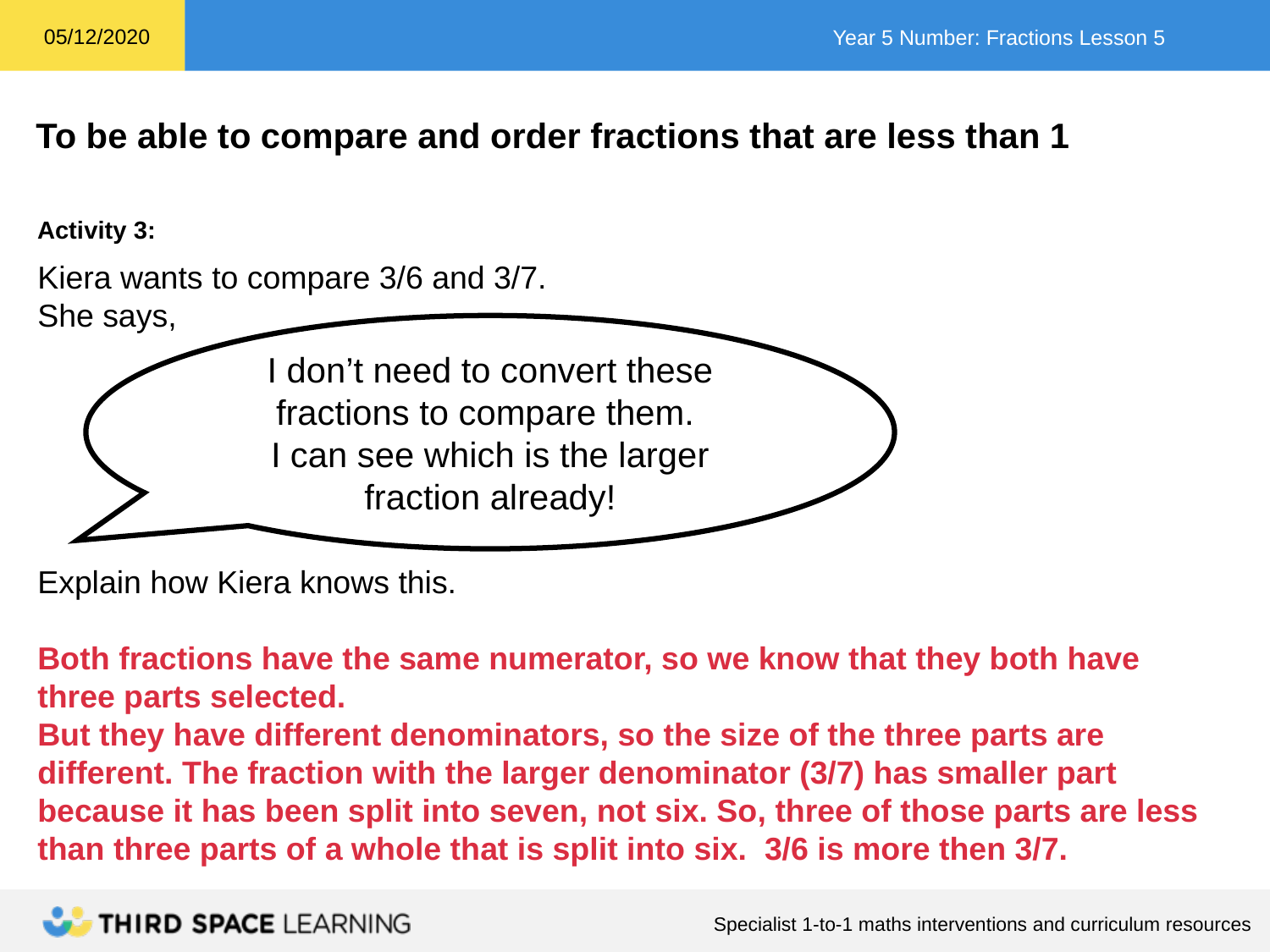

Activity 3:
Kiera wants to compare 3/6 and 3/7.
She says,

Explain how Kiera knows this.

Both fractions have the same numerator, so we know that they both have three parts selected.
But they have different denominators, so the size of the three parts are different. The fraction with the larger denominator (3/7) has smaller part because it has been split into seven, not six. So, three of those parts are less than three parts of a whole that is split into six.  3/6 is more then 3/7.

I don’t need to convert these fractions to compare them.
I can see which is the larger fraction already!